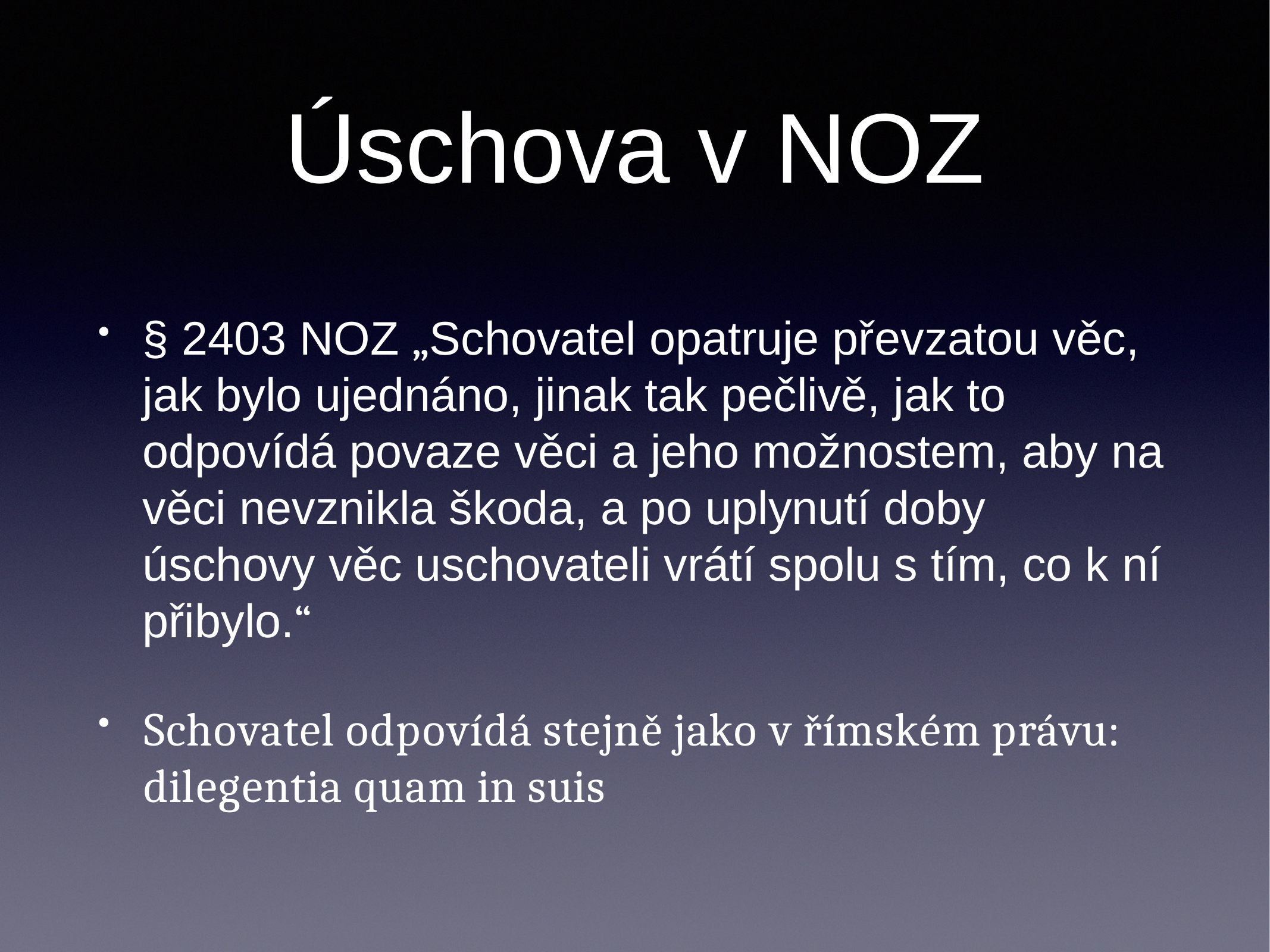

# Úschova v NOZ
§ 2403 NOZ „Schovatel opatruje převzatou věc, jak bylo ujednáno, jinak tak pečlivě, jak to odpovídá povaze věci a jeho možnostem, aby na věci nevznikla škoda, a po uplynutí doby úschovy věc uschovateli vrátí spolu s tím, co k ní přibylo.“
Schovatel odpovídá stejně jako v římském právu: dilegentia quam in suis